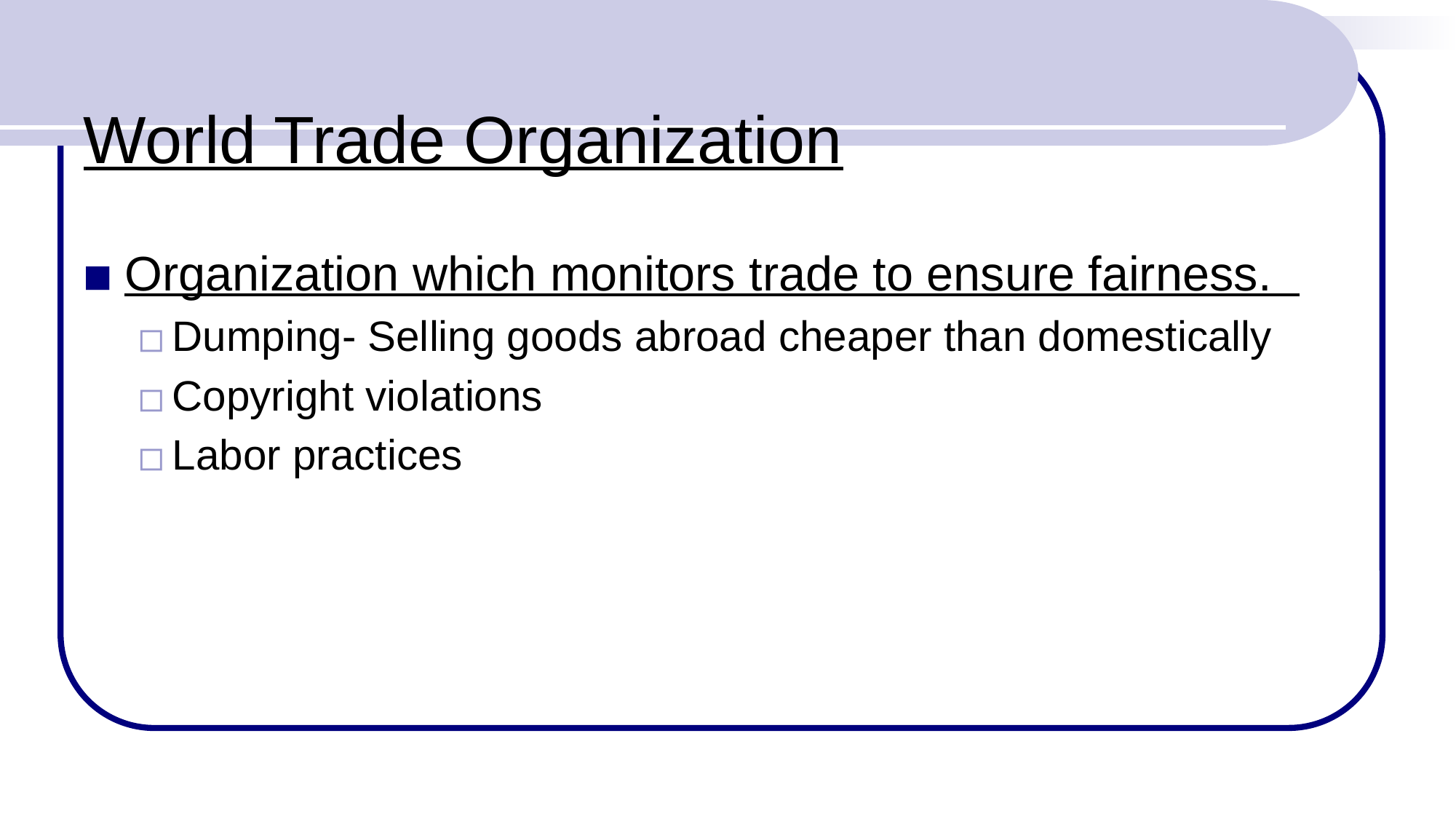

# World Trade Organization
Organization which monitors trade to ensure fairness.
Dumping- Selling goods abroad cheaper than domestically
Copyright violations
Labor practices